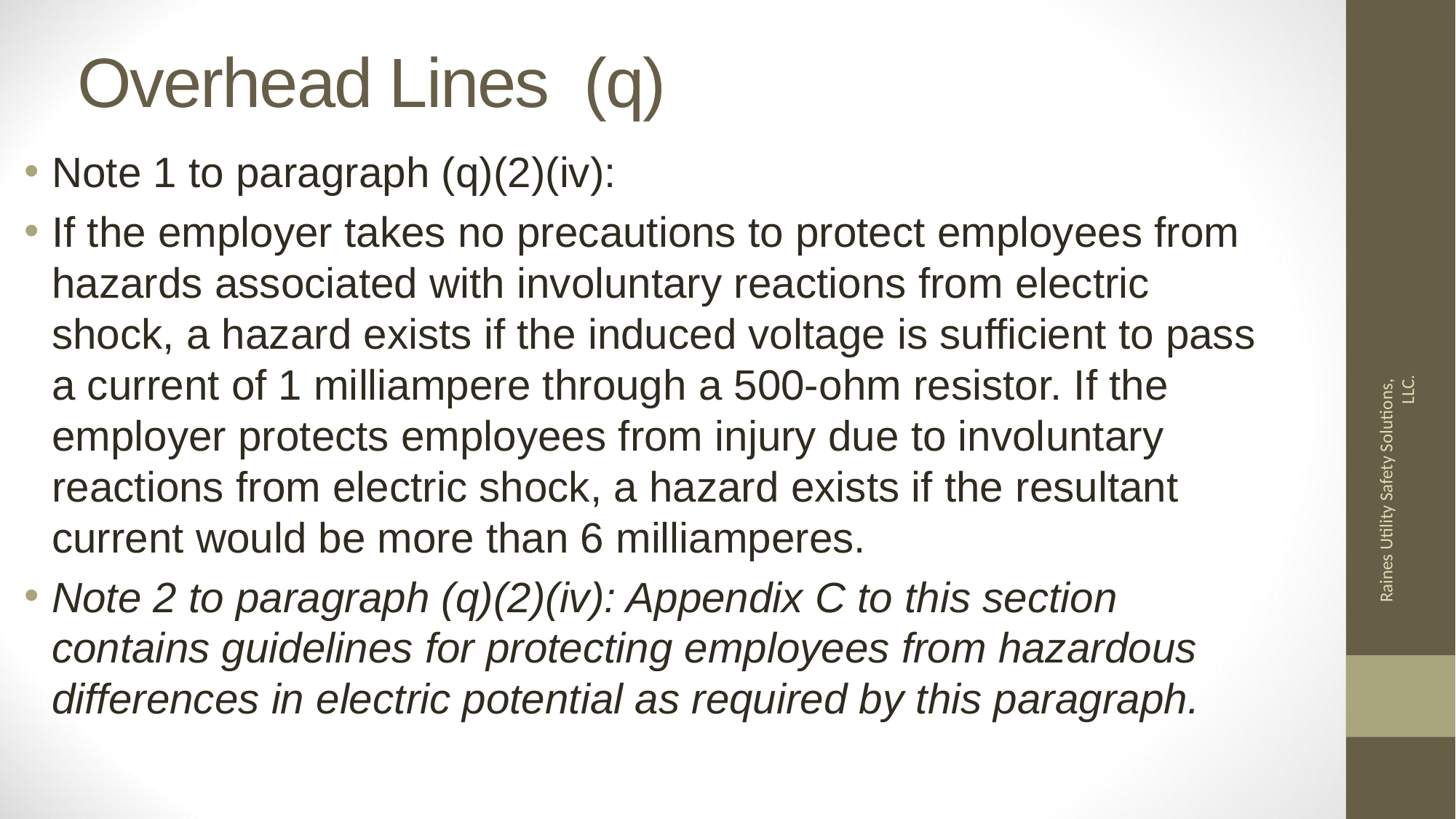

# Overhead Lines  (q)
Note 1 to paragraph (q)(2)(iv):
If the employer takes no precautions to protect employees from hazards associated with involuntary reactions from electric shock, a hazard exists if the induced voltage is sufficient to pass a current of 1 milliampere through a 500-ohm resistor. If the employer protects employees from injury due to involuntary reactions from electric shock, a hazard exists if the resultant current would be more than 6 milliamperes.
Note 2 to paragraph (q)(2)(iv): Appendix C to this section contains guidelines for protecting employees from hazardous differences in electric potential as required by this paragraph.

Raines Utility Safety Solutions,  LLC.